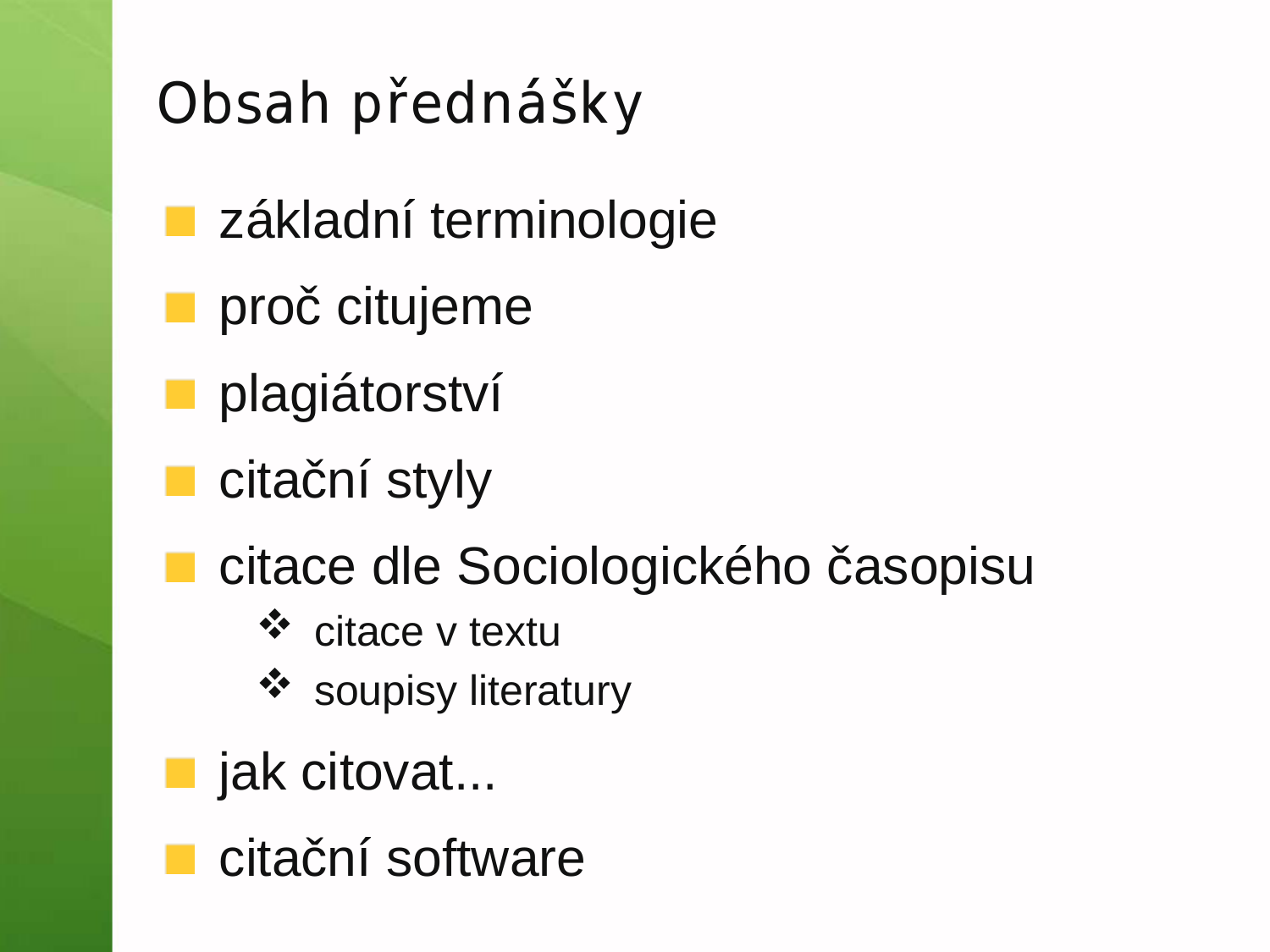

# Obsah přednášky
základní terminologie
proč citujeme
plagiátorství
citační styly
citace dle Sociologického časopisu
citace v textu
soupisy literatury
jak citovat...
citační software